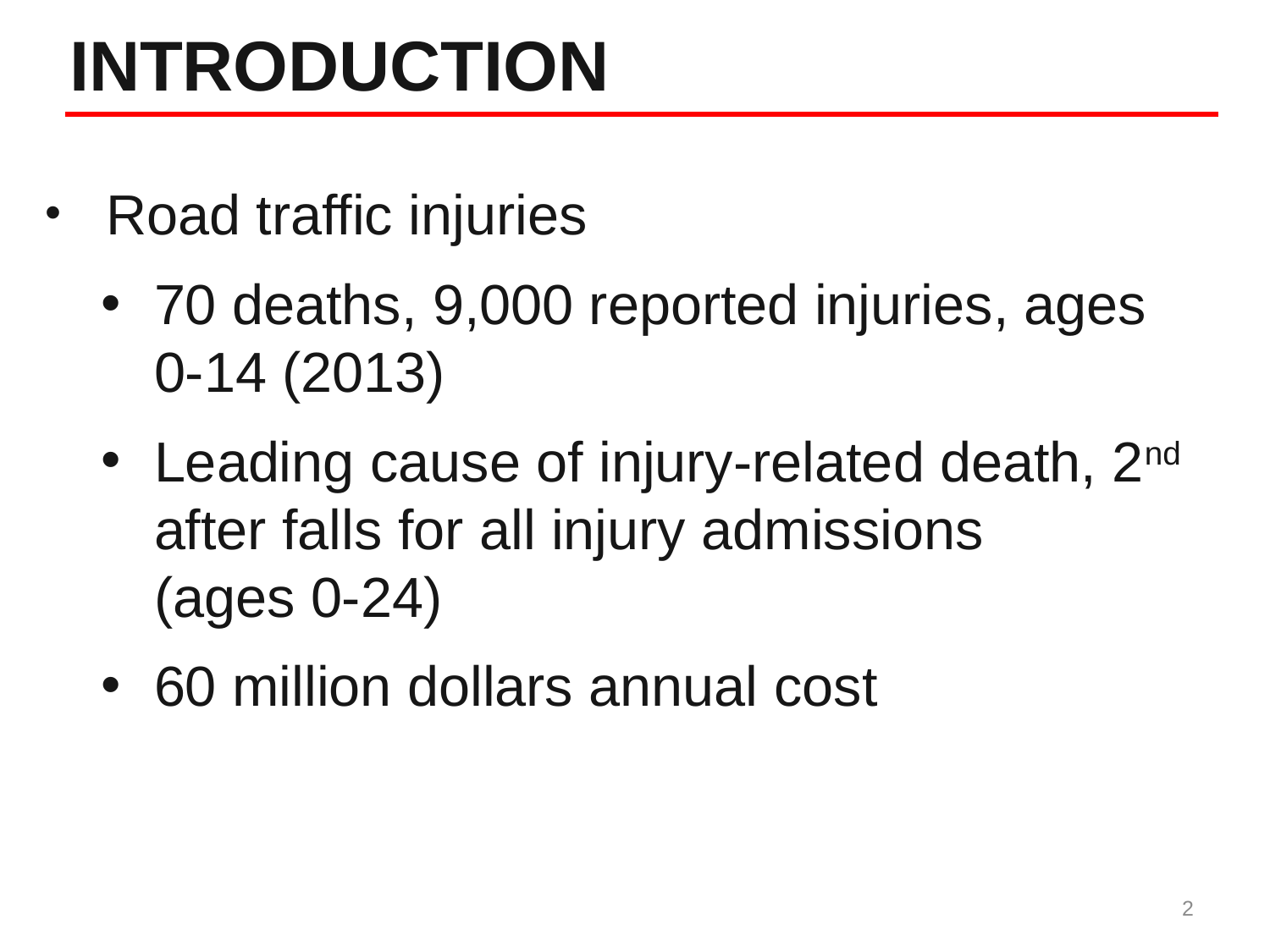

# INTRODUCTION

 Road traffic injuries
70 deaths, 9,000 reported injuries, ages 0-14 (2013)
Leading cause of injury-related death, 2nd after falls for all injury admissions        (ages 0-24)
60 million dollars annual cost

2